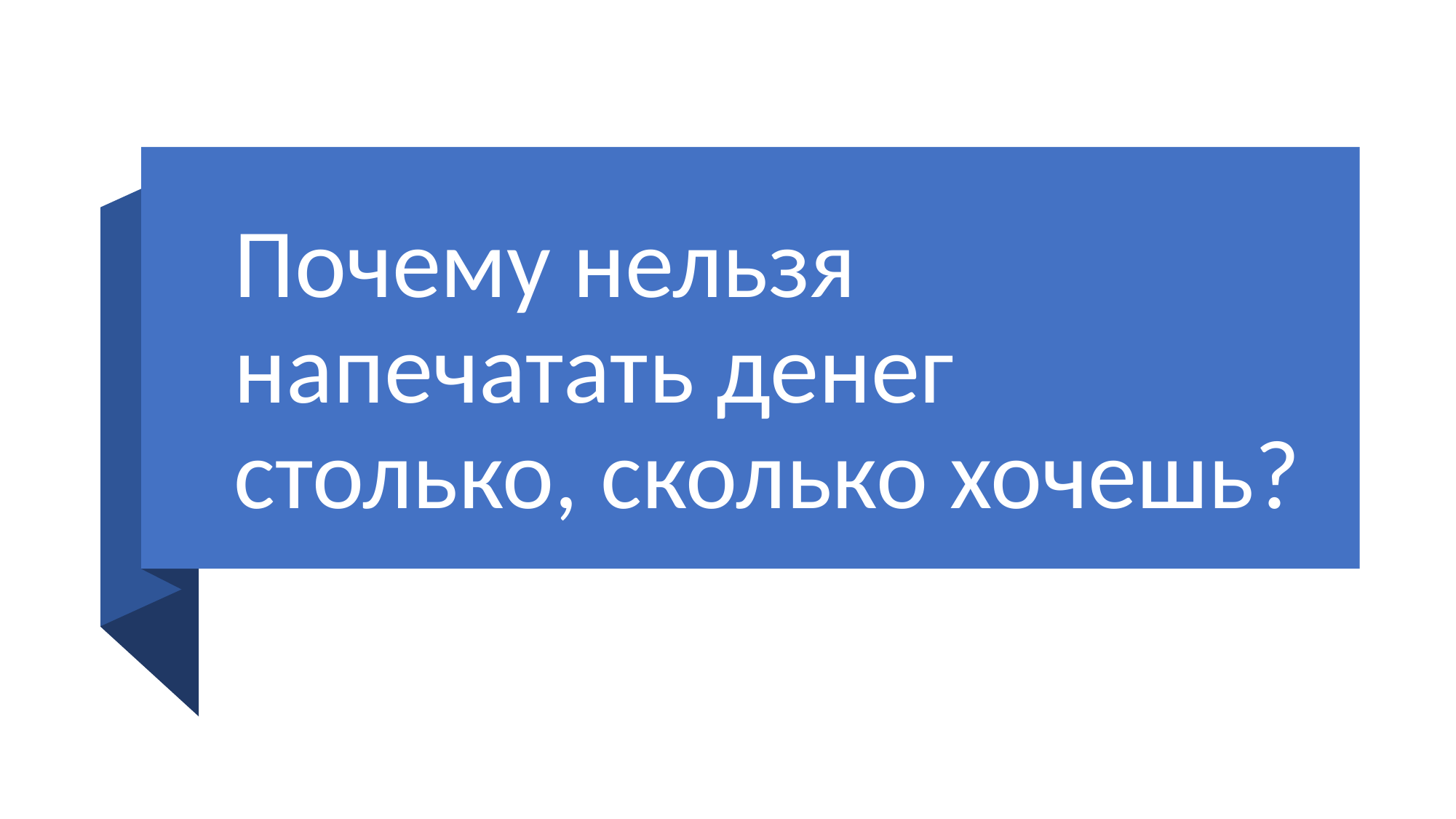

# Почему нельзя напечатать денег столько, сколько хочешь?